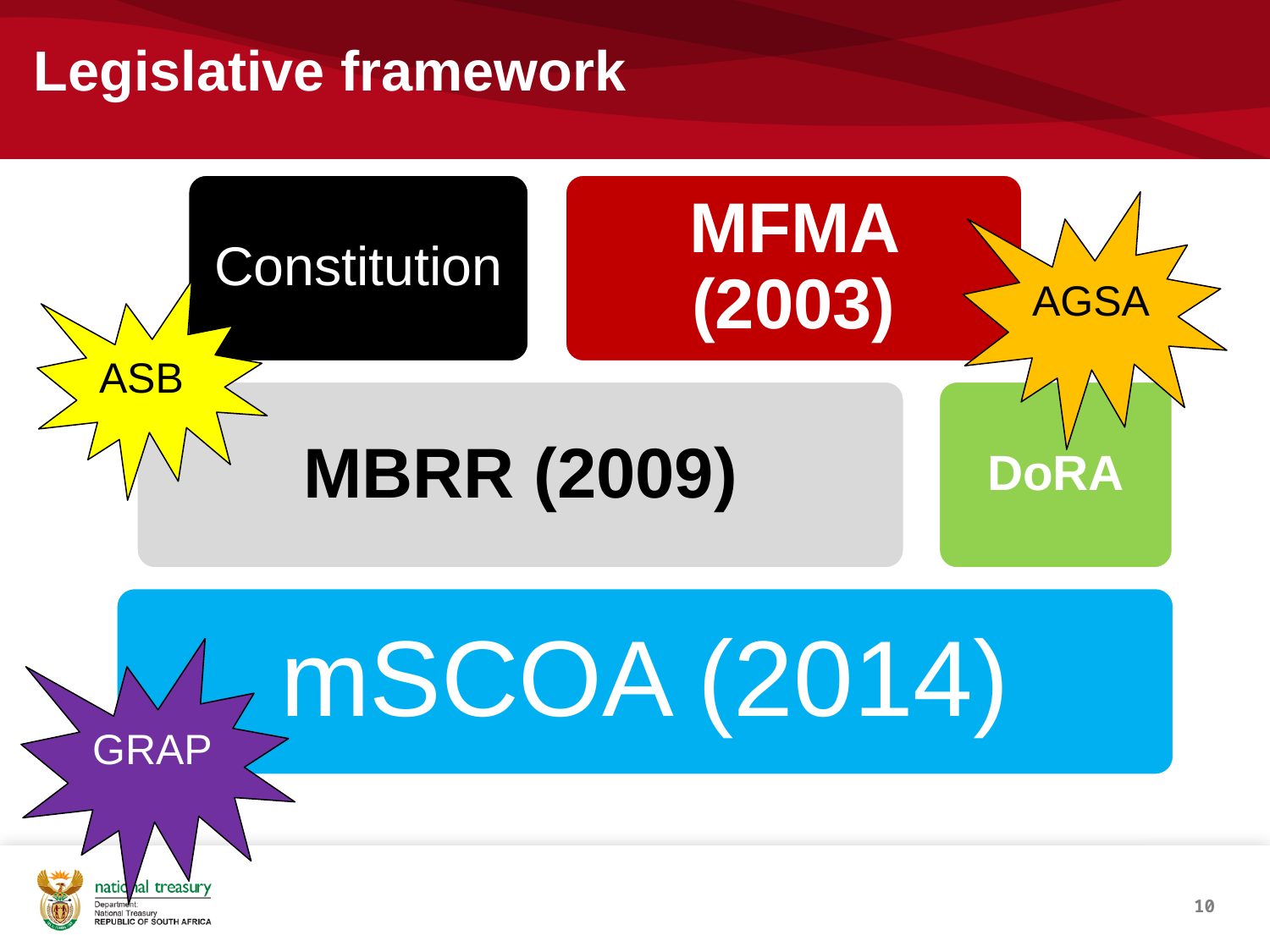

# Legislative framework
Constitution
MFMA (2003)
AGSA
ASB
MBRR (2009)
DoRA
mSCOA (2014)
GRAP
10